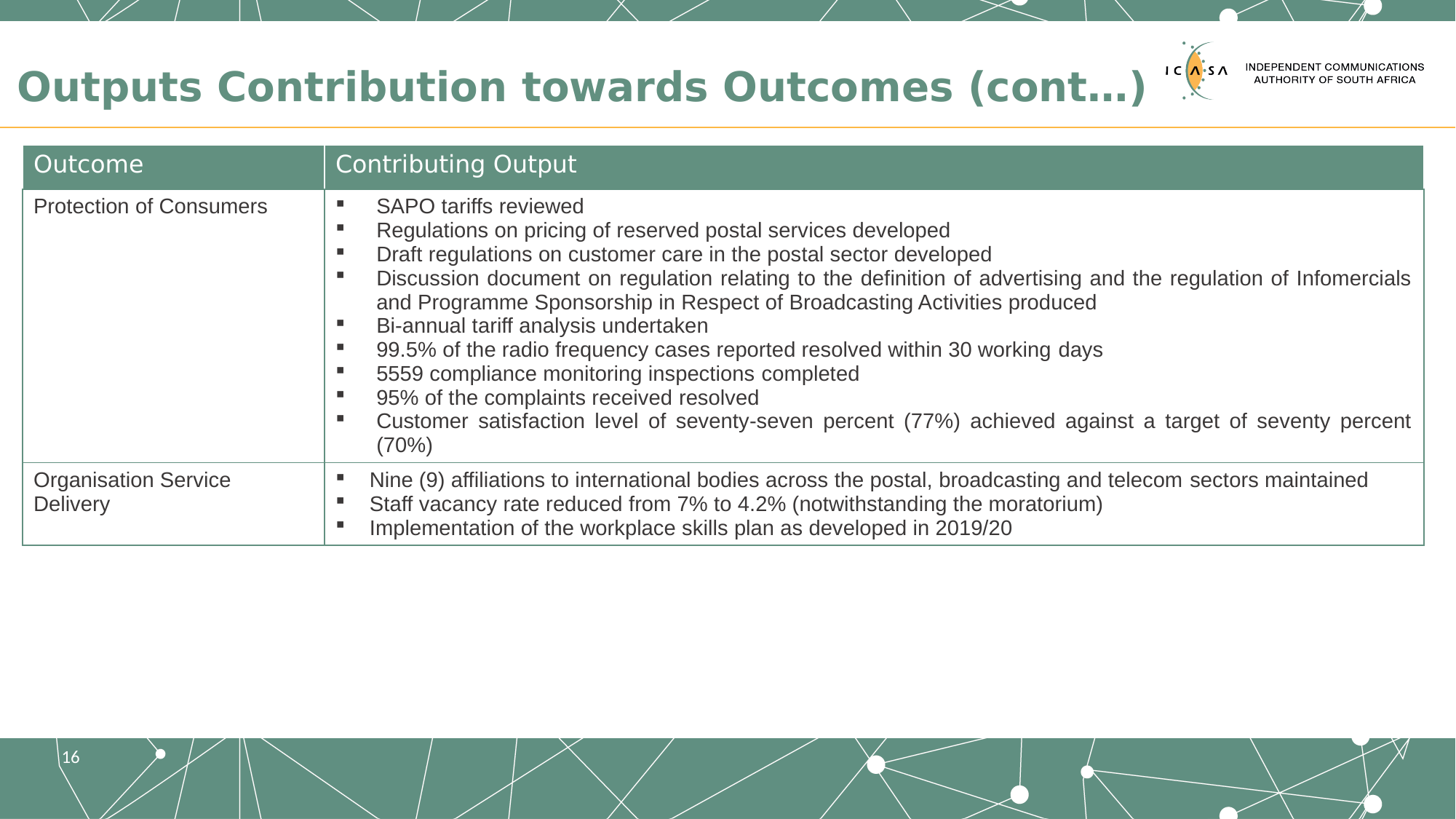

# Outputs Contribution towards Outcomes (cont…)
| Outcome | Contributing Output |
| --- | --- |
| Protection of Consumers | SAPO tariffs reviewed Regulations on pricing of reserved postal services developed Draft regulations on customer care in the postal sector developed Discussion document on regulation relating to the definition of advertising and the regulation of Infomercials and Programme Sponsorship in Respect of Broadcasting Activities produced Bi-annual tariff analysis undertaken 99.5% of the radio frequency cases reported resolved within 30 working days 5559 compliance monitoring inspections completed 95% of the complaints received resolved Customer satisfaction level of seventy-seven percent (77%) achieved against a target of seventy percent (70%) |
| Organisation Service Delivery | Nine (9) affiliations to international bodies across the postal, broadcasting and telecom sectors maintained Staff vacancy rate reduced from 7% to 4.2% (notwithstanding the moratorium) Implementation of the workplace skills plan as developed in 2019/20 |
16